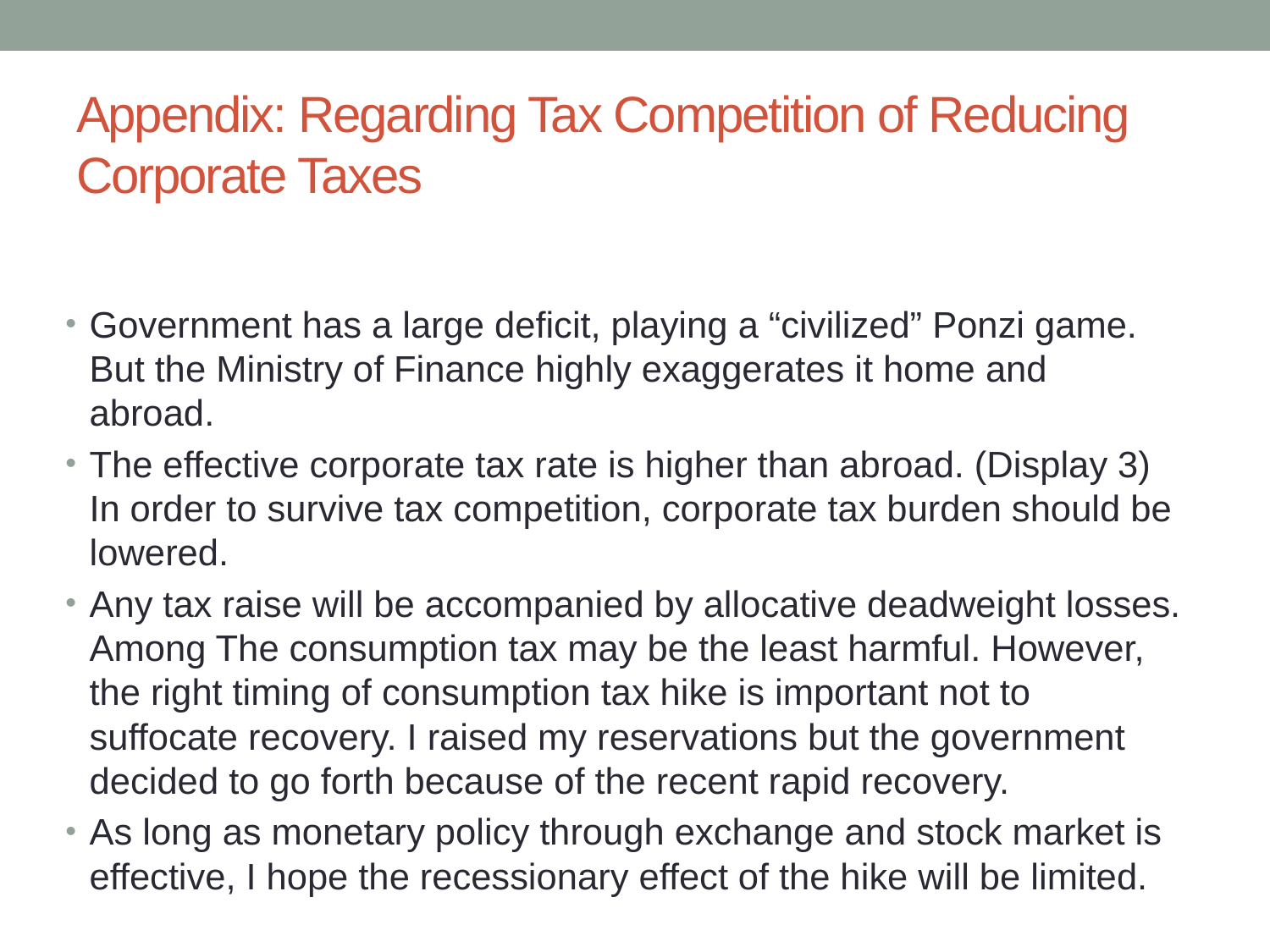

# Appendix: Regarding Tax Competition of Reducing Corporate Taxes

Government has a large deficit, playing a “civilized” Ponzi game. But the Ministry of Finance highly exaggerates it home and abroad.
The effective corporate tax rate is higher than abroad. (Display 3) In order to survive tax competition, corporate tax burden should be lowered.
Any tax raise will be accompanied by allocative deadweight losses. Among The consumption tax may be the least harmful. However, the right timing of consumption tax hike is important not to suffocate recovery. I raised my reservations but the government decided to go forth because of the recent rapid recovery.
As long as monetary policy through exchange and stock market is effective, I hope the recessionary effect of the hike will be limited.